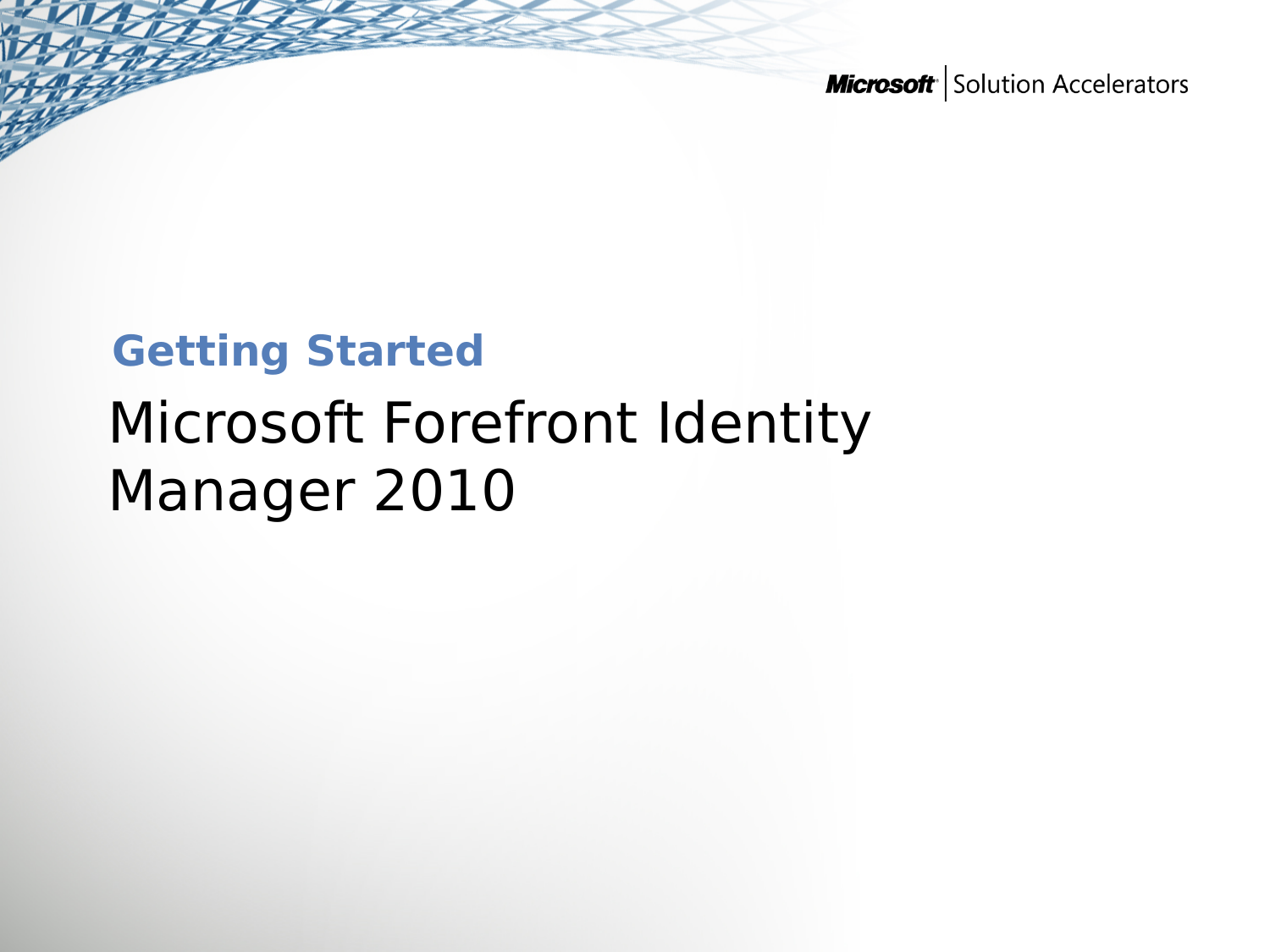

# Getting Started
Microsoft Forefront Identity Manager 2010